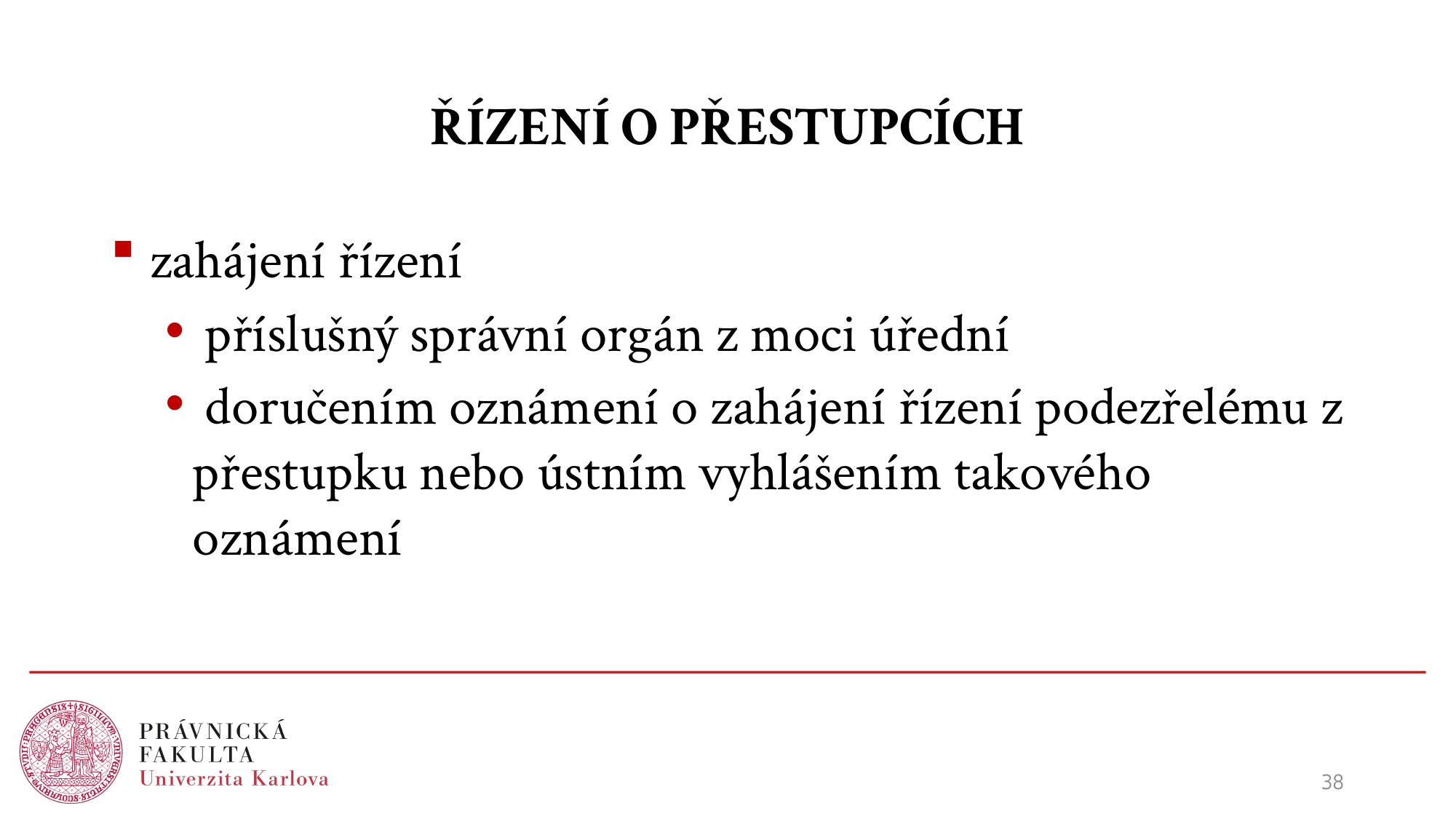

# ŘÍZENÍ O PŘESTUPCÍCH
 zahájení řízení
 příslušný správní orgán z moci úřední
 doručením oznámení o zahájení řízení podezřelému z přestupku nebo ústním vyhlášením takového oznámení

38